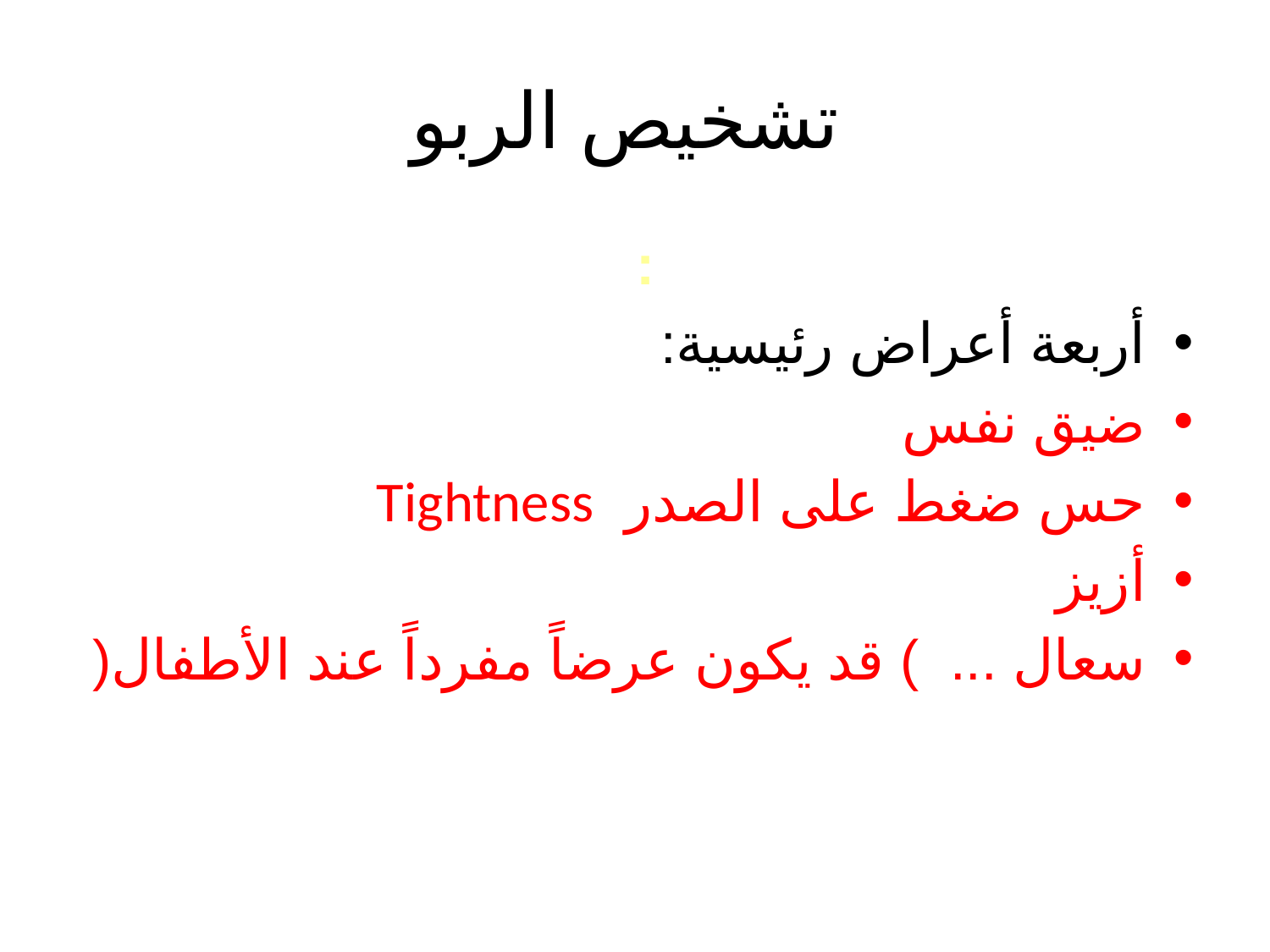

# تشخيص الربو
الأعراض السريرّية:
أربعة أعراض رئيسية:
ضيق نفس
حس ضغط على الصدر  Tightness
أزيز
سعال ...  ) قد يكون عرضاً مفرداً عند الأطفال(